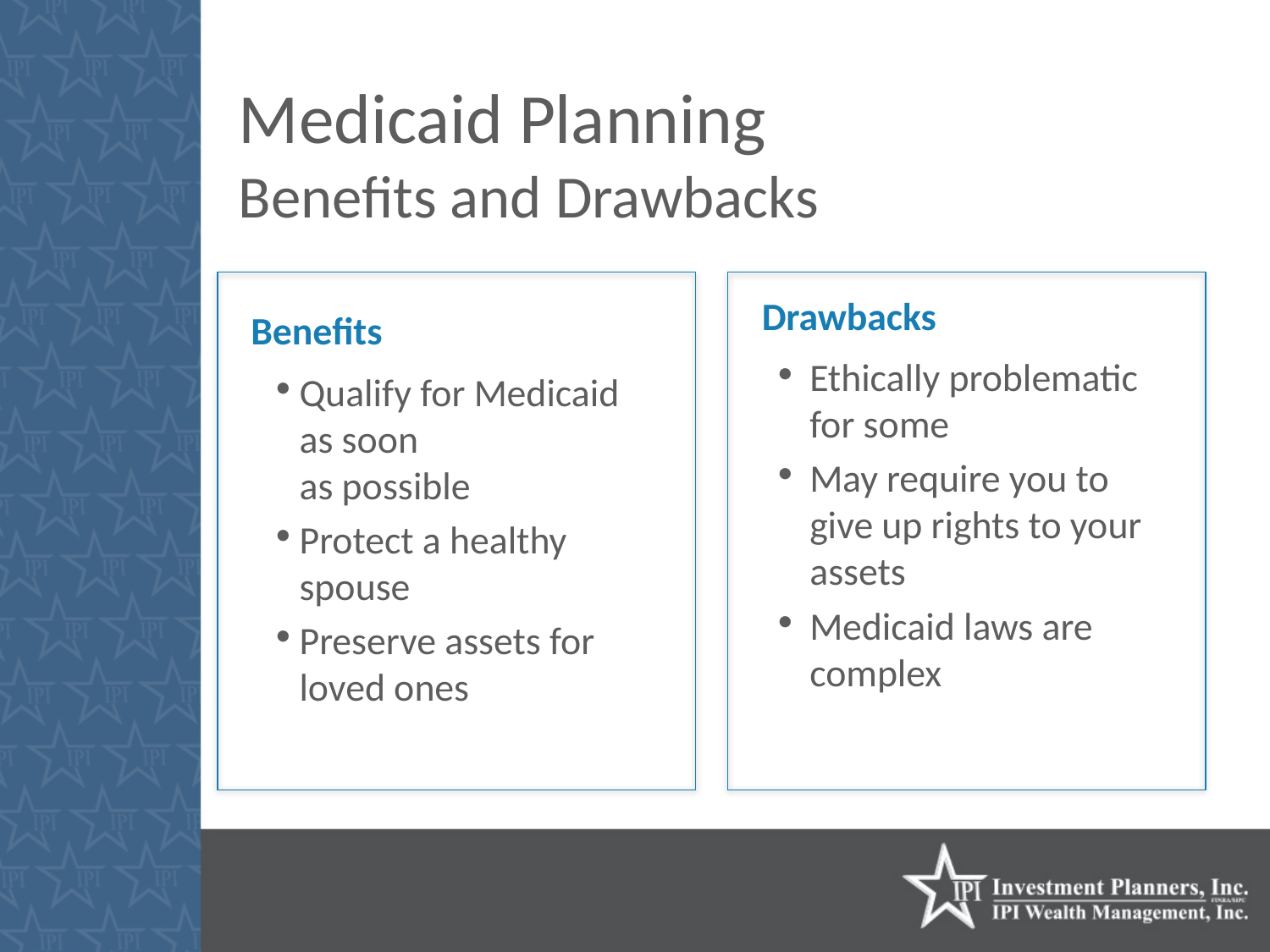

# Medicaid Planning Benefits and Drawbacks

Drawbacks
Benefits
Ethically problematic for some
May require you to give up rights to your assets
Medicaid laws are complex
Qualify for Medicaid as soon
as possible
Protect a healthy spouse
Preserve assets for loved ones